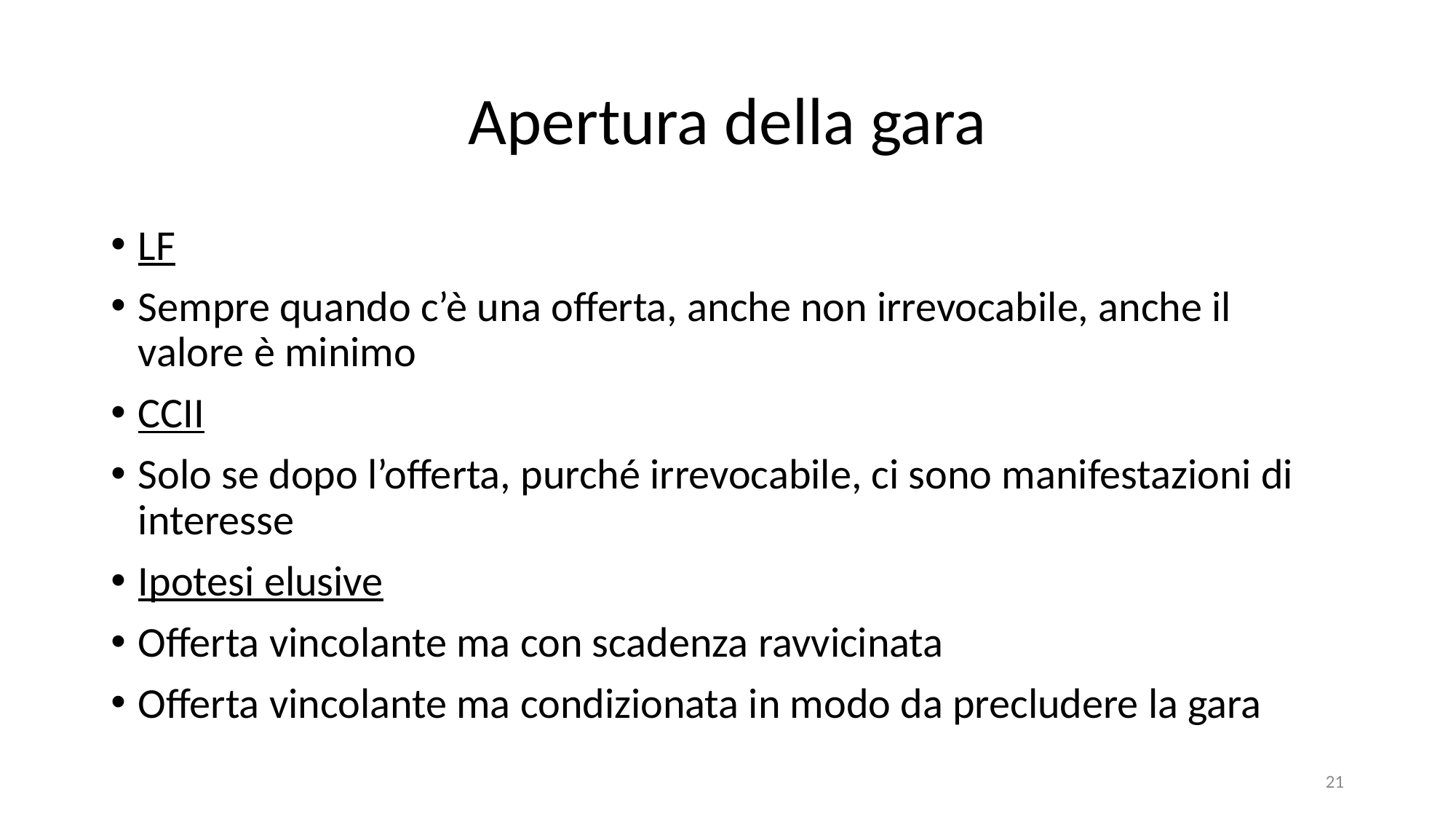

# Apertura della gara
LF
Sempre quando c’è una offerta, anche non irrevocabile, anche il valore è minimo
CCII
Solo se dopo l’offerta, purché irrevocabile, ci sono manifestazioni di interesse
Ipotesi elusive
Offerta vincolante ma con scadenza ravvicinata
Offerta vincolante ma condizionata in modo da precludere la gara
21